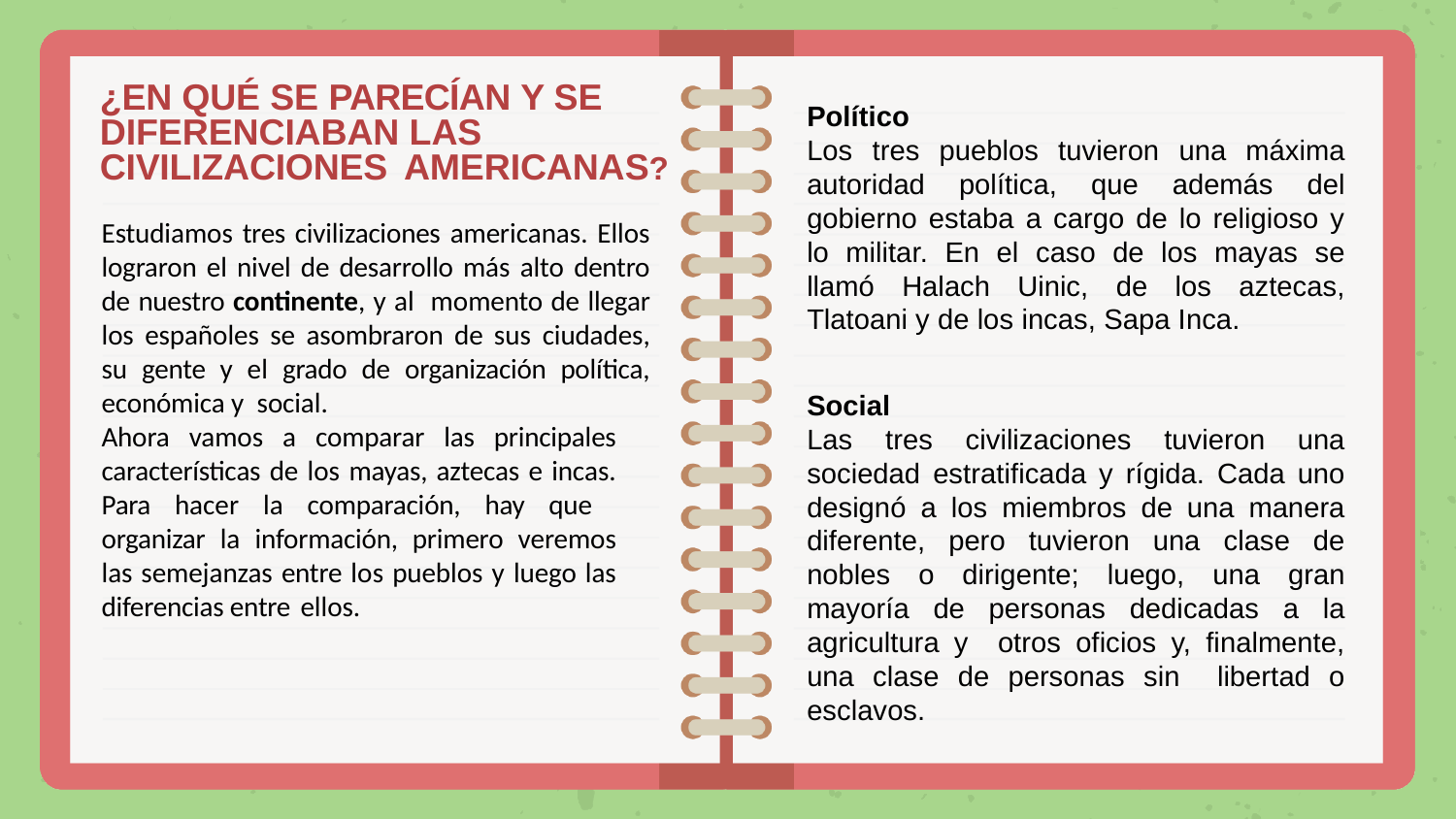

¿EN QUÉ SE PARECÍAN Y SE DIFERENCIABAN LAS CIVILIZACIONES AMERICANAS?
Político
Los tres pueblos tuvieron una máxima autoridad política, que además del gobierno estaba a cargo de lo religioso y lo militar. En el caso de los mayas se llamó Halach Uinic, de los aztecas, Tlatoani y de los incas, Sapa Inca.

Estudiamos tres civilizaciones americanas. Ellos lograron el nivel de desarrollo más alto dentro de nuestro continente, y al  momento de llegar los españoles se asombraron de sus ciudades, su gente y el grado de organización política, económica y  social.
Ahora vamos a comparar las principales características de los mayas, aztecas e incas. Para hacer la comparación, hay que  organizar la información, primero veremos las semejanzas entre los pueblos y luego las diferencias entre ellos.
Social
Las tres civilizaciones tuvieron una sociedad estratificada y rígida. Cada uno designó a los miembros de una manera diferente, pero tuvieron una clase de nobles o dirigente; luego, una gran mayoría de personas dedicadas a la agricultura y  otros oficios y, finalmente, una clase de personas sin  libertad o esclavos.